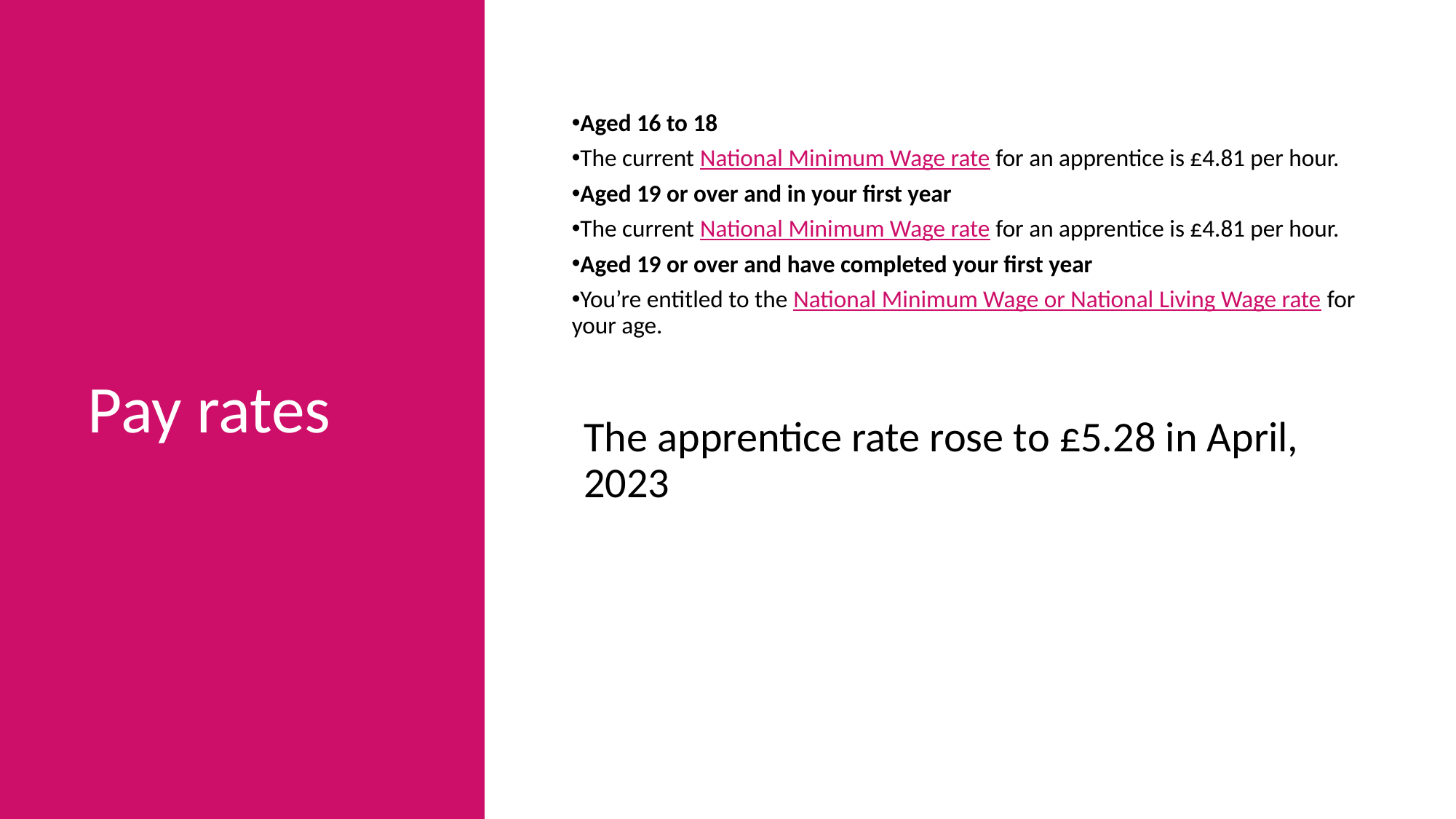

# Pay rates
Aged 16 to 18
The current National Minimum Wage rate for an apprentice is £4.81 per hour.
Aged 19 or over and in your first year
The current National Minimum Wage rate for an apprentice is £4.81 per hour.
Aged 19 or over and have completed your first year
You’re entitled to the National Minimum Wage or National Living Wage rate for your age.
The apprentice rate rose to £5.28 in April, 2023